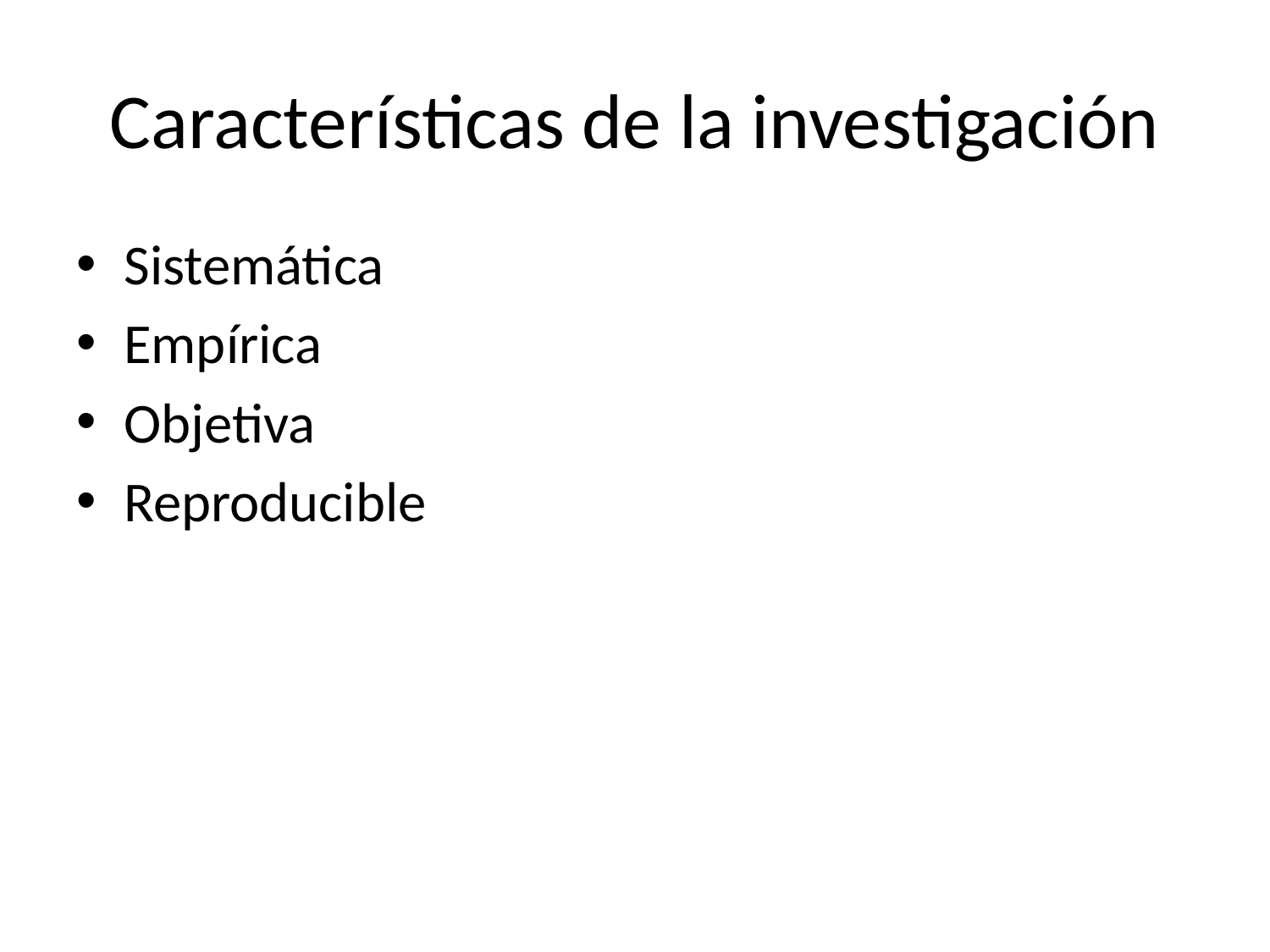

# Características de la investigación
Sistemática
Empírica
Objetiva
Reproducible